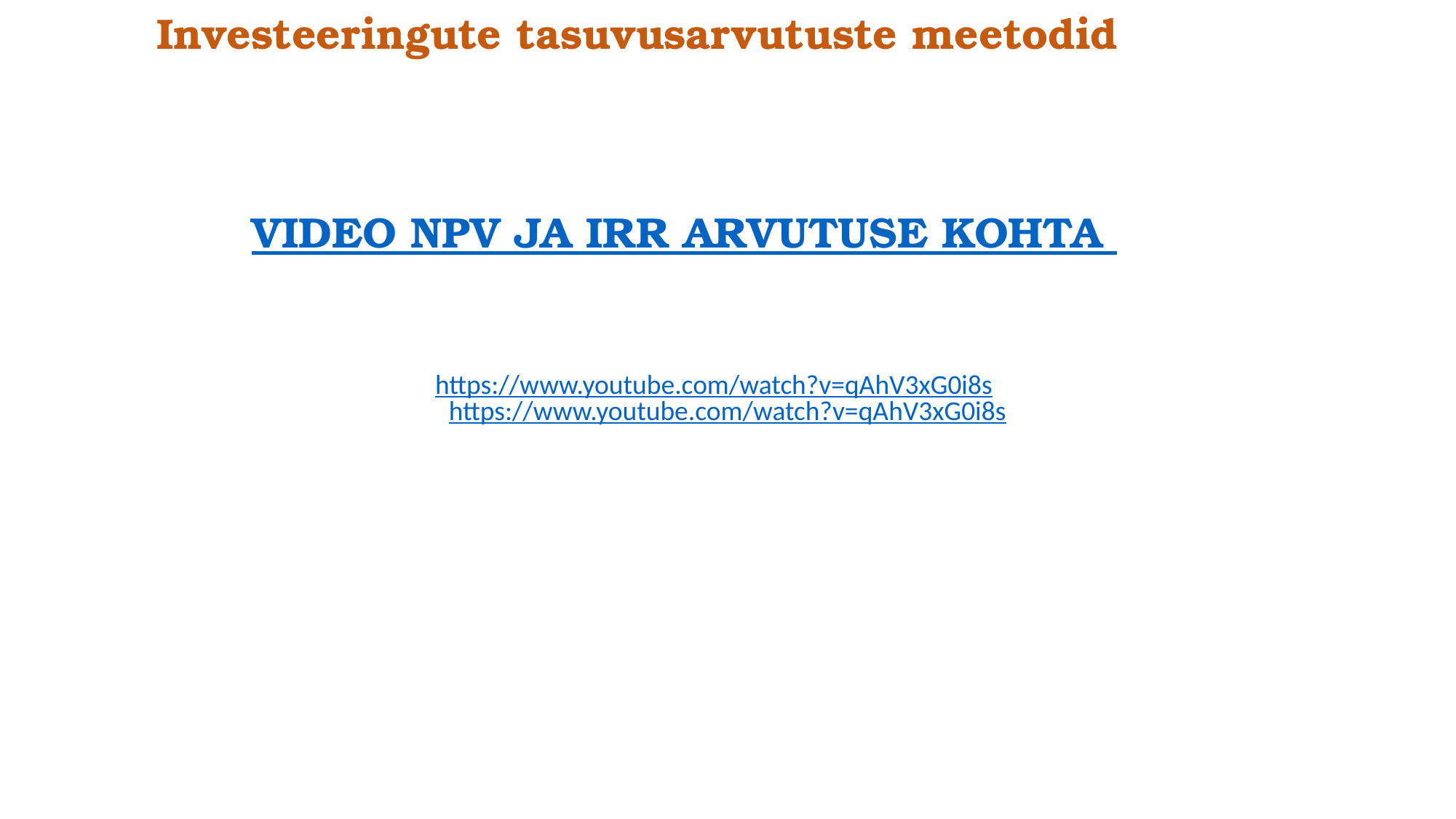

Investeeringute tasuvusarvutuste meetodid

# VIDEO NPV JA IRR ARVUTUSE KOHTA
https://www.youtube.com/watch?v=qAhV3xG0i8s
https://www.youtube.com/watch?v=qAhV3xG0i8s